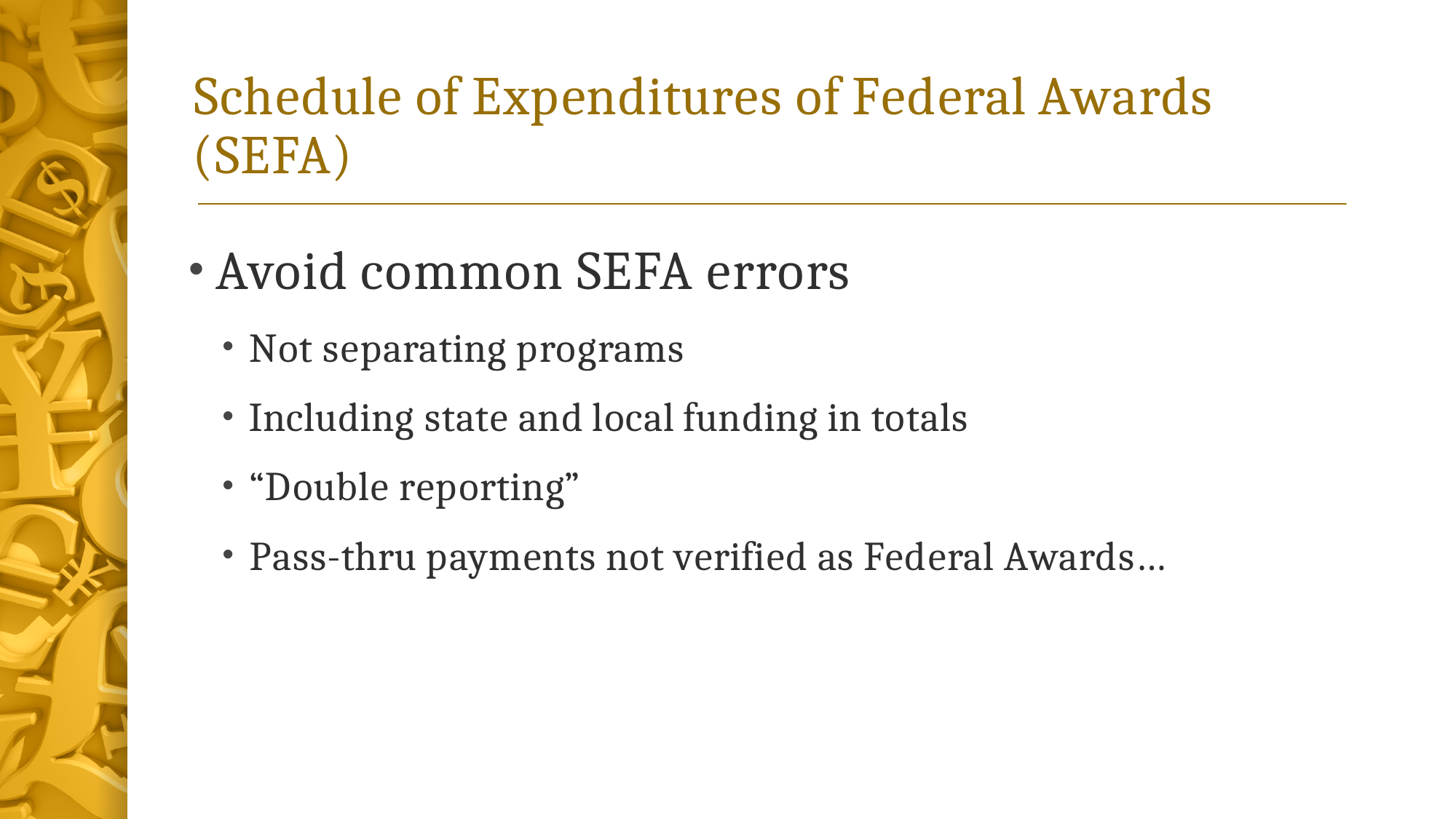

# Schedule of Expenditures of Federal Awards (SEFA)
Avoid common SEFA errors
Not separating programs
Including state and local funding in totals
“Double reporting”
Pass-thru payments not verified as Federal Awards…